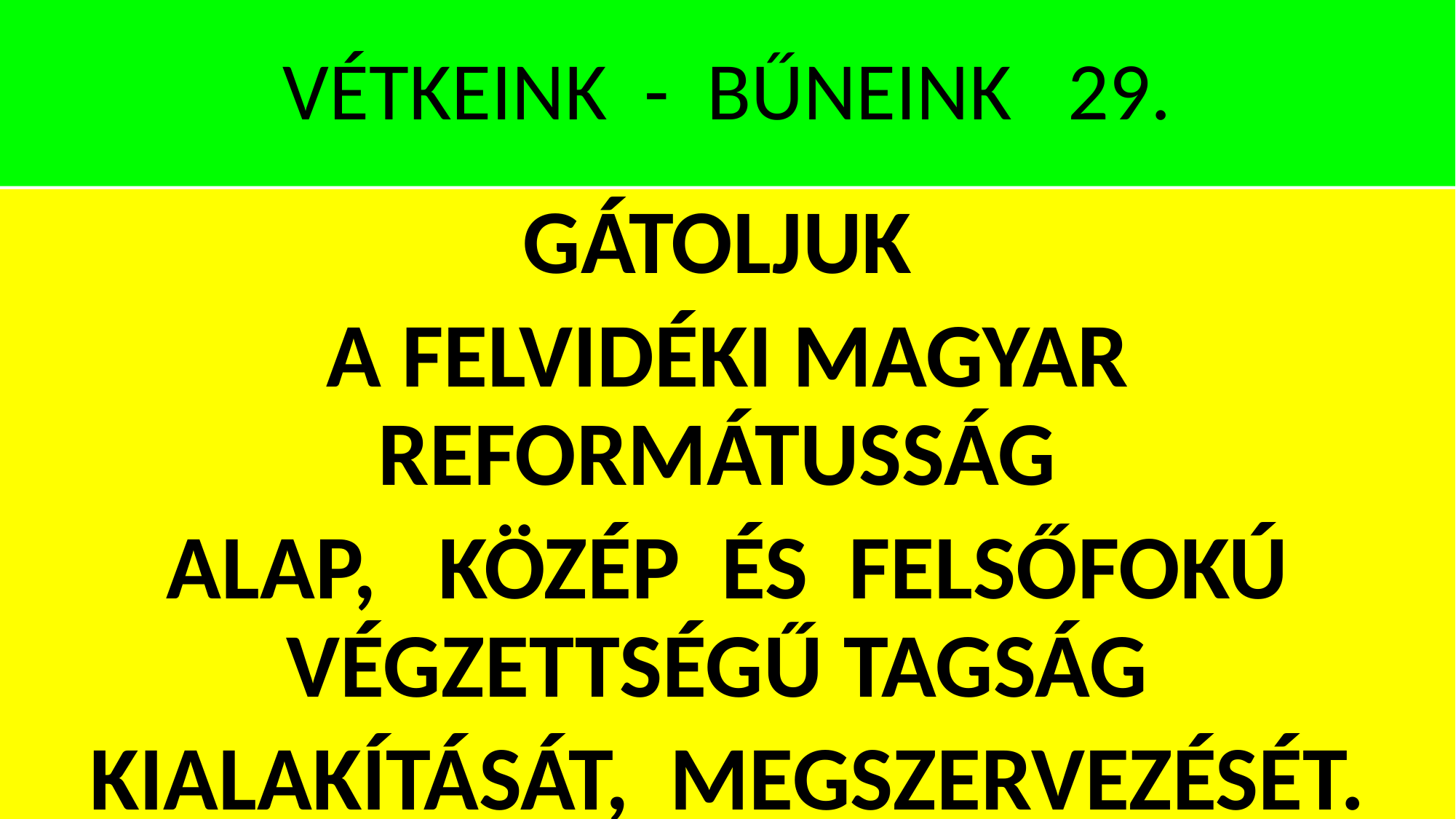

# VÉTKEINK  -  BŰNEINK   29.
GÁTOLJUK
A FELVIDÉKI MAGYAR REFORMÁTUSSÁG
ALAP,   KÖZÉP  ÉS  FELSŐFOKÚ VÉGZETTSÉGŰ TAGSÁG
KIALAKÍTÁSÁT,  MEGSZERVEZÉSÉT.